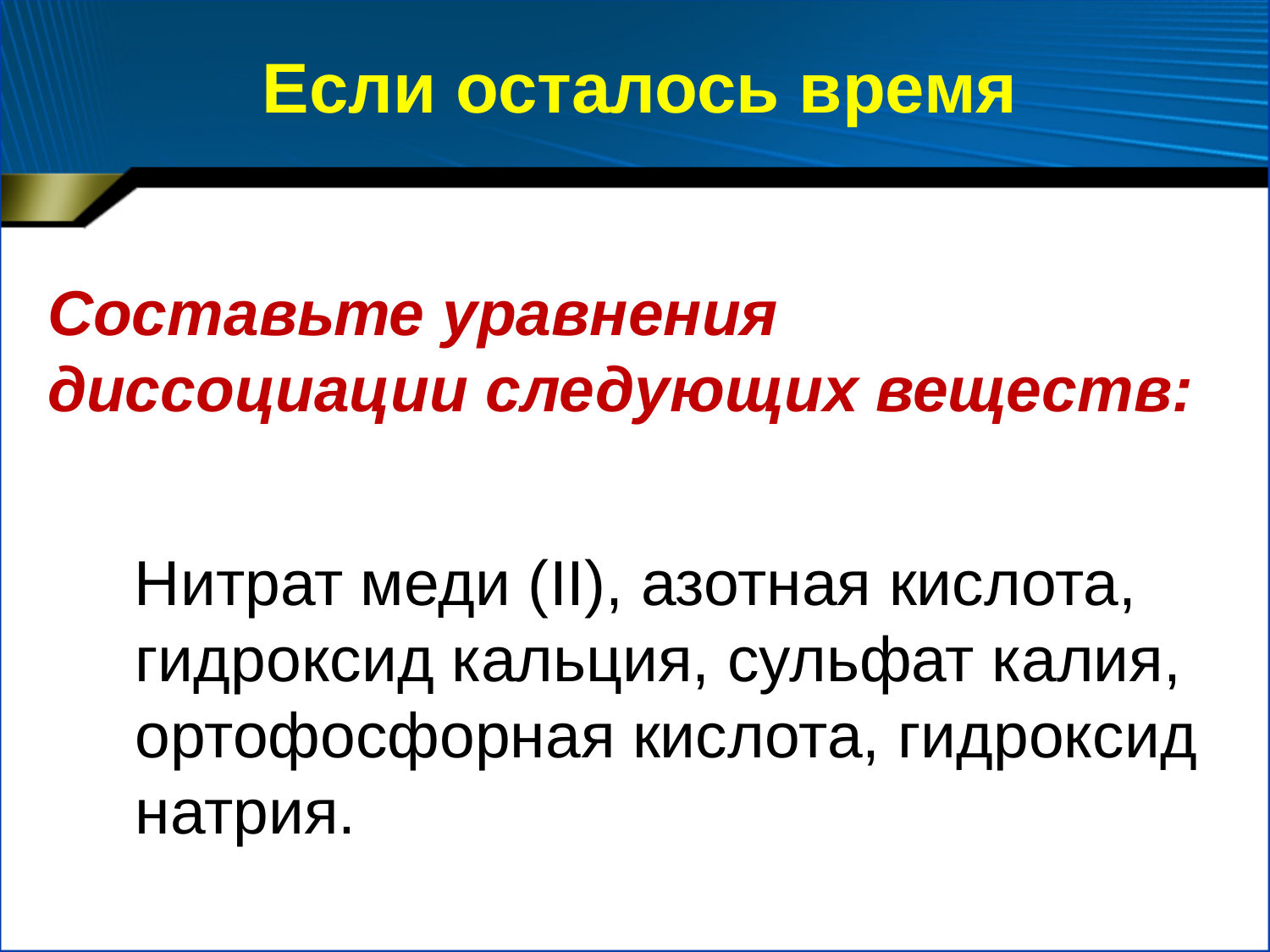

Если осталось время
Составьте уравнения диссоциации следующих веществ:
   Нитрат меди (II), азотная кислота, гидроксид кальция, сульфат калия, ортофосфорная кислота, гидроксид натрия.